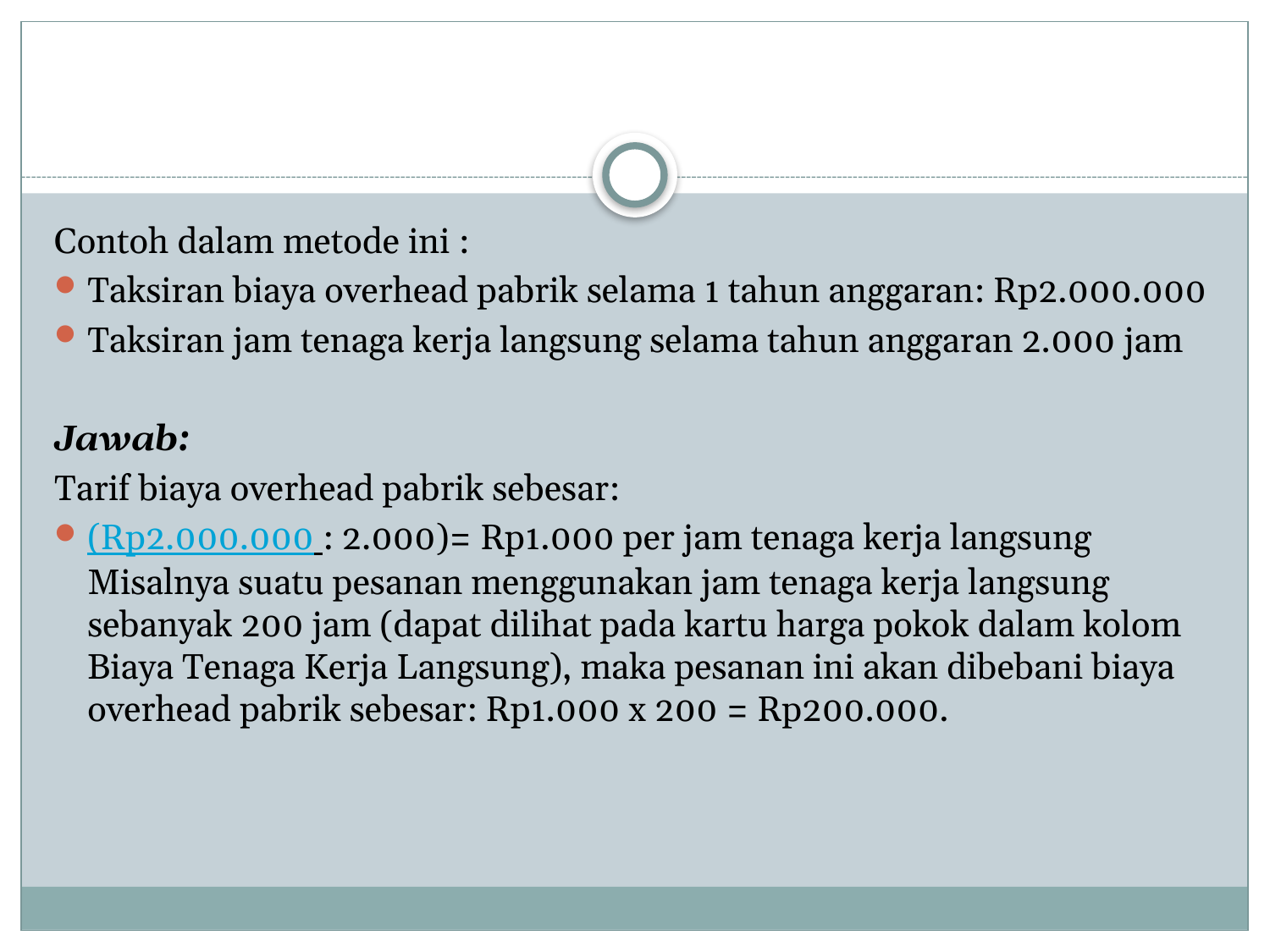

#
Contoh dalam metode ini :
Taksiran biaya overhead pabrik selama 1 tahun anggaran: Rp2.000.000
Taksiran jam tenaga kerja langsung selama tahun anggaran 2.000 jam

Jawab:
Tarif biaya overhead pabrik sebesar:
(Rp2.000.000 : 2.000)= Rp1.000 per jam tenaga kerja langsung Misalnya suatu pesanan menggunakan jam tenaga kerja langsung sebanyak 200 jam (dapat dilihat pada kartu harga pokok dalam kolom Biaya Tenaga Kerja Langsung), maka pesanan ini akan dibebani biaya overhead pabrik sebesar: Rp1.000 x 200 = Rp200.000.